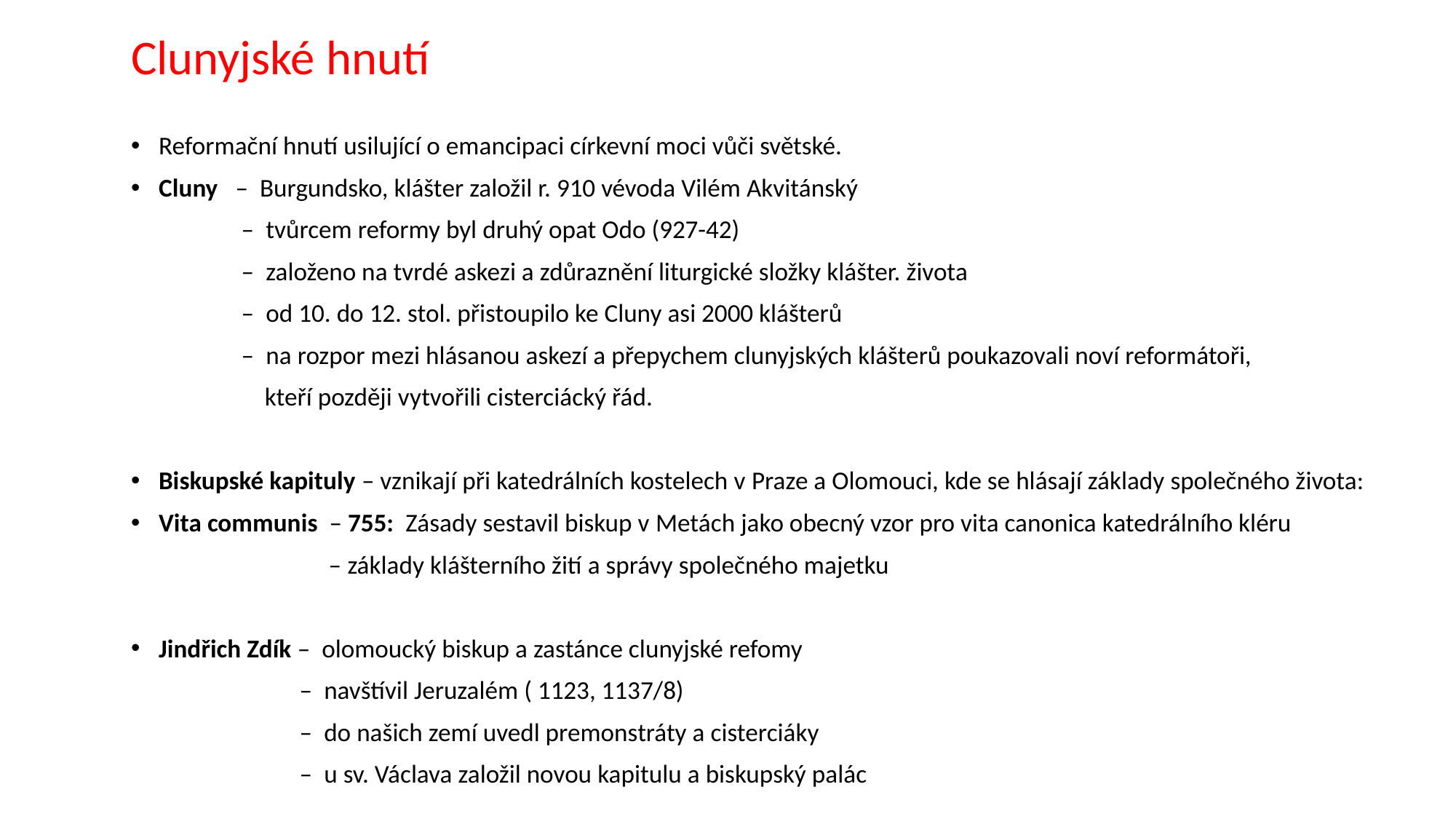

# Clunyjské hnutí
Reformační hnutí usilující o emancipaci církevní moci vůči světské.
Cluny   –  Burgundsko, klášter založil r. 910 vévoda Vilém Akvitánský
                   –  tvůrcem reformy byl druhý opat Odo (927-42)
                   –  založeno na tvrdé askezi a zdůraznění liturgické složky klášter. života
                   –  od 10. do 12. stol. přistoupilo ke Cluny asi 2000 klášterů
                   –  na rozpor mezi hlásanou askezí a přepychem clunyjských klášterů poukazovali noví reformátoři,
                       kteří později vytvořili cisterciácký řád.

Biskupské kapituly – vznikají při katedrálních kostelech v Praze a Olomouci, kde se hlásají základy společného života:
Vita communis  – 755:  Zásady sestavil biskup v Metách jako obecný vzor pro vita canonica katedrálního kléru
                                  – základy klášterního žití a správy společného majetku

Jindřich Zdík –  olomoucký biskup a zastánce clunyjské refomy
                             –  navštívil Jeruzalém ( 1123, 1137/8)
                             –  do našich zemí uvedl premonstráty a cisterciáky
                             –  u sv. Václava založil novou kapitulu a biskupský palác